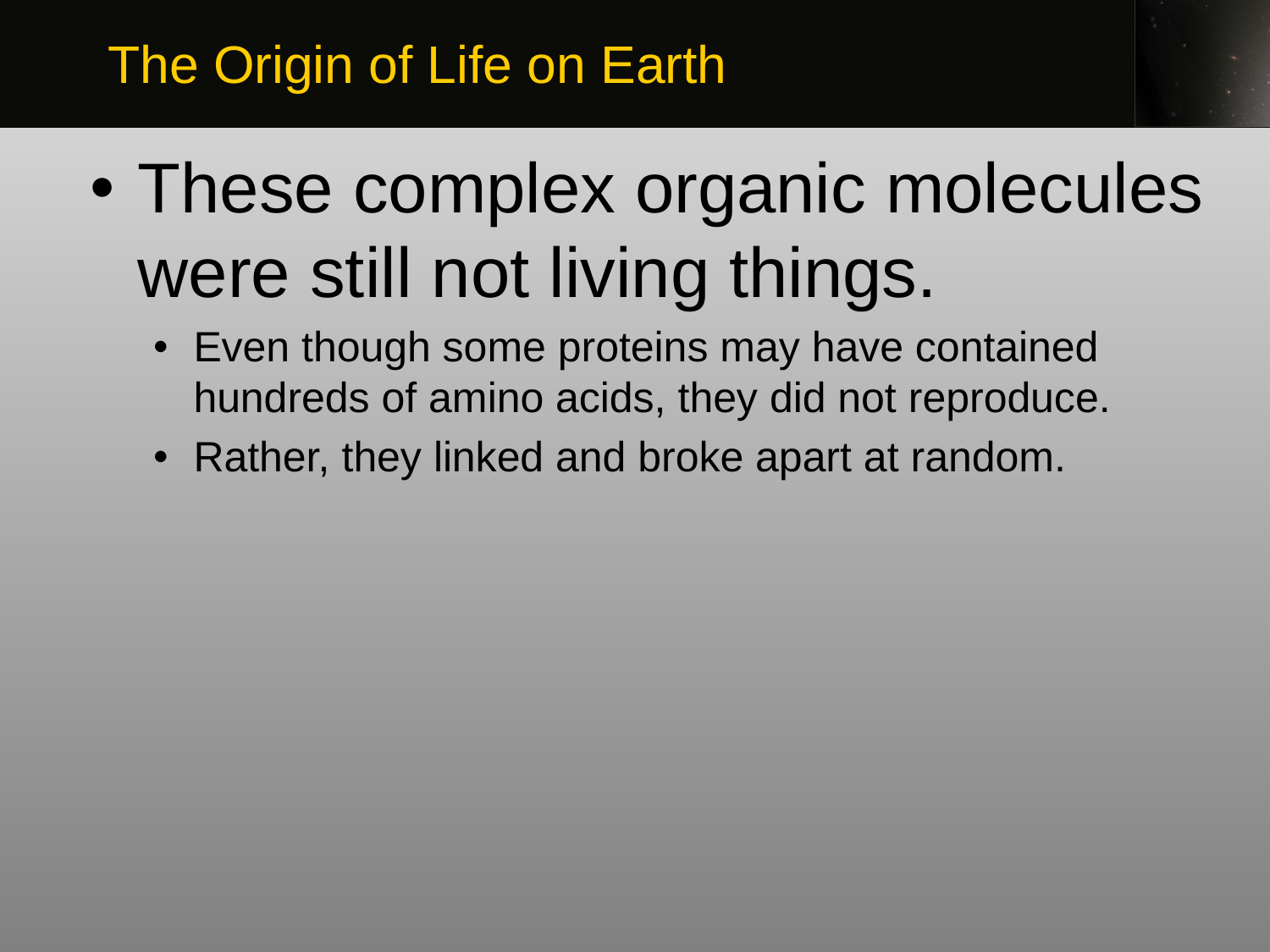

The Origin of Life on Earth
These complex organic molecules were still not living things.
Even though some proteins may have contained hundreds of amino acids, they did not reproduce.
Rather, they linked and broke apart at random.